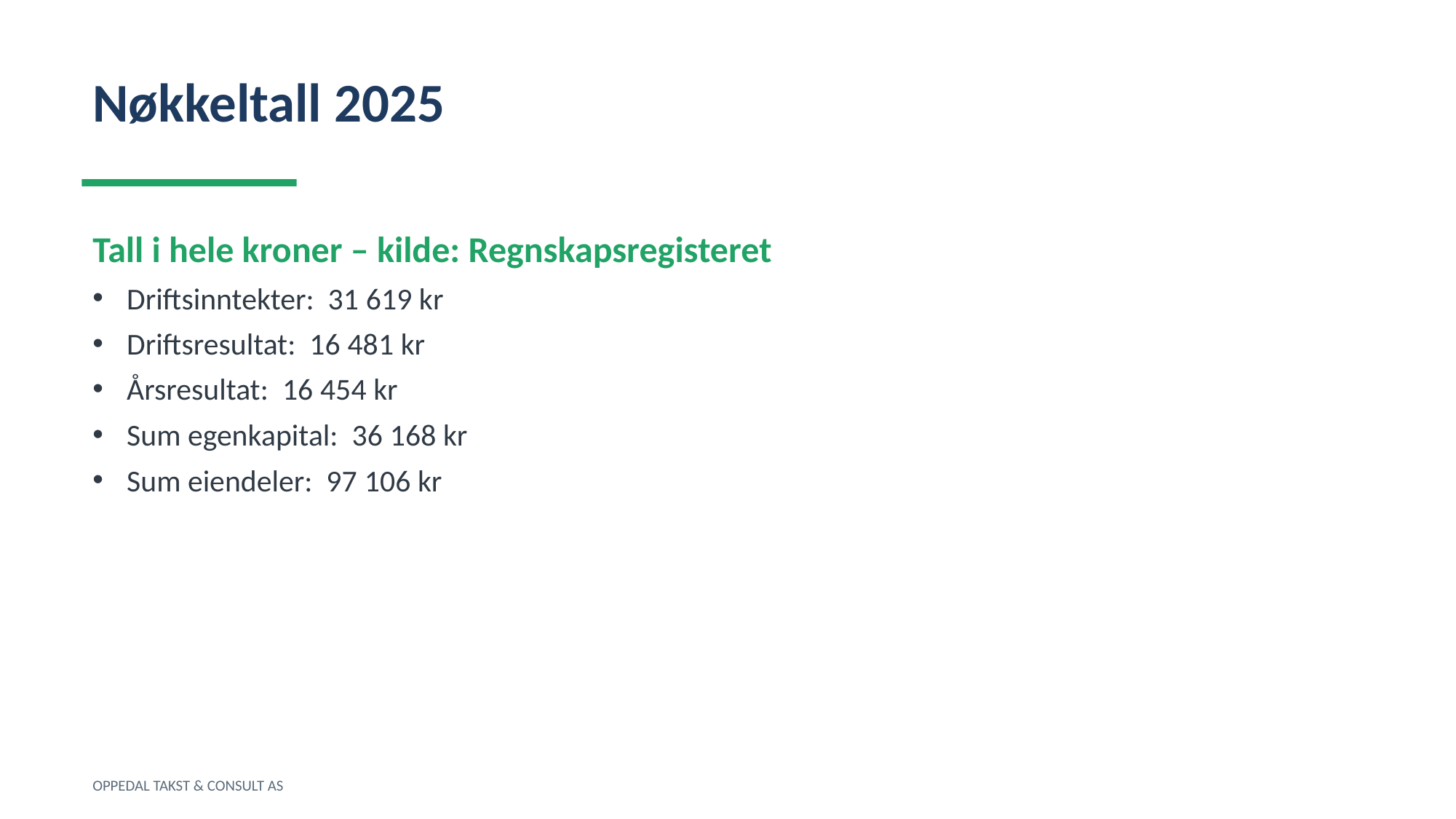

Nøkkeltall 2025

Tall i hele kroner – kilde: Regnskapsregisteret
Driftsinntekter:  31 619 kr
Driftsresultat:  16 481 kr
Årsresultat:  16 454 kr
Sum egenkapital:  36 168 kr
Sum eiendeler:  97 106 kr
OPPEDAL TAKST & CONSULT AS